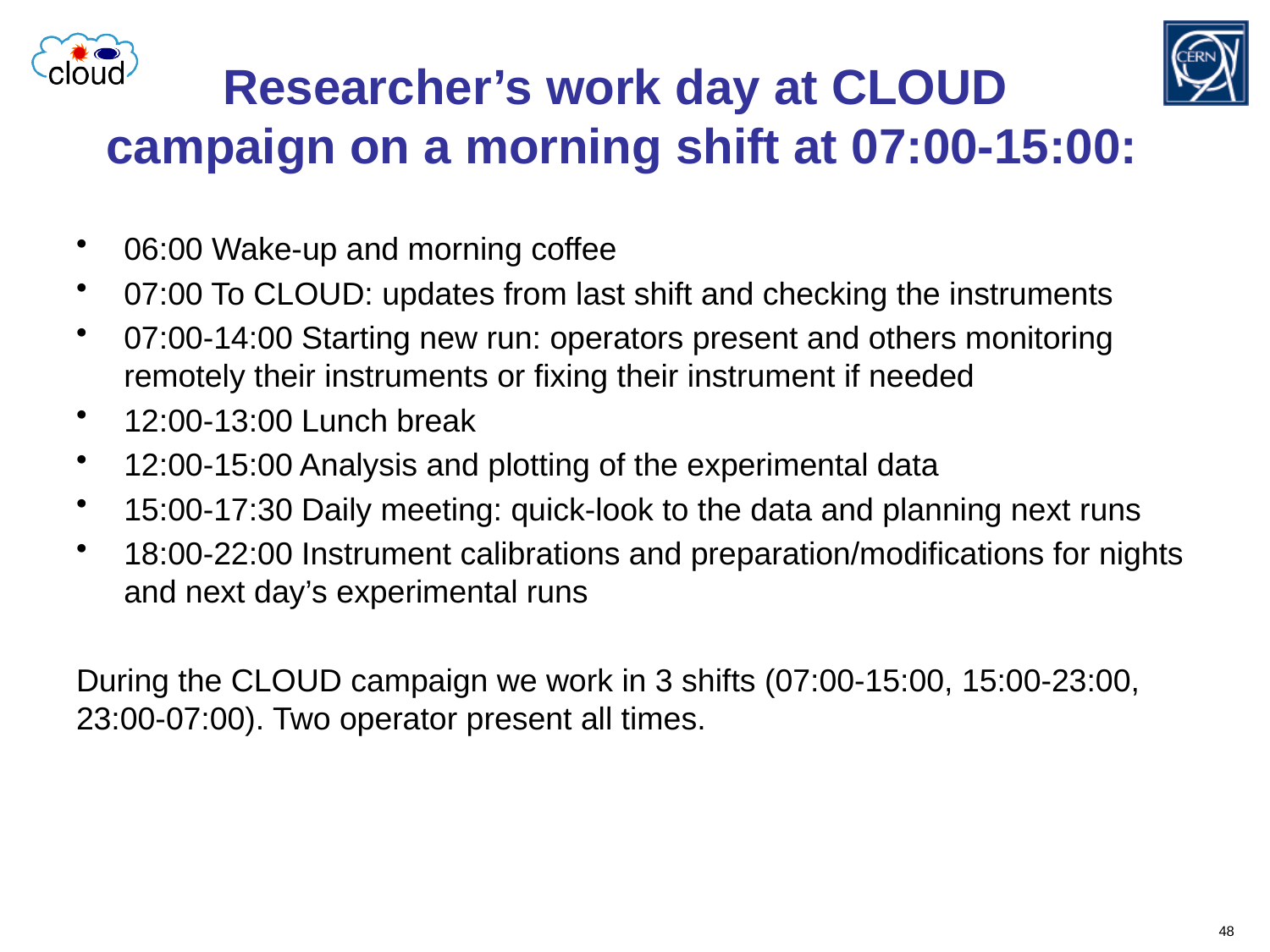

# Researcher’s work day at CLOUD campaign on a morning shift at 07:00-15:00:
06:00 Wake-up and morning coffee
07:00 To CLOUD: updates from last shift and checking the instruments
07:00-14:00 Starting new run: operators present and others monitoring remotely their instruments or fixing their instrument if needed
12:00-13:00 Lunch break
12:00-15:00 Analysis and plotting of the experimental data
15:00-17:30 Daily meeting: quick-look to the data and planning next runs
18:00-22:00 Instrument calibrations and preparation/modifications for nights and next day’s experimental runs

During the CLOUD campaign we work in 3 shifts (07:00-15:00, 15:00-23:00, 23:00-07:00). Two operator present all times.
48